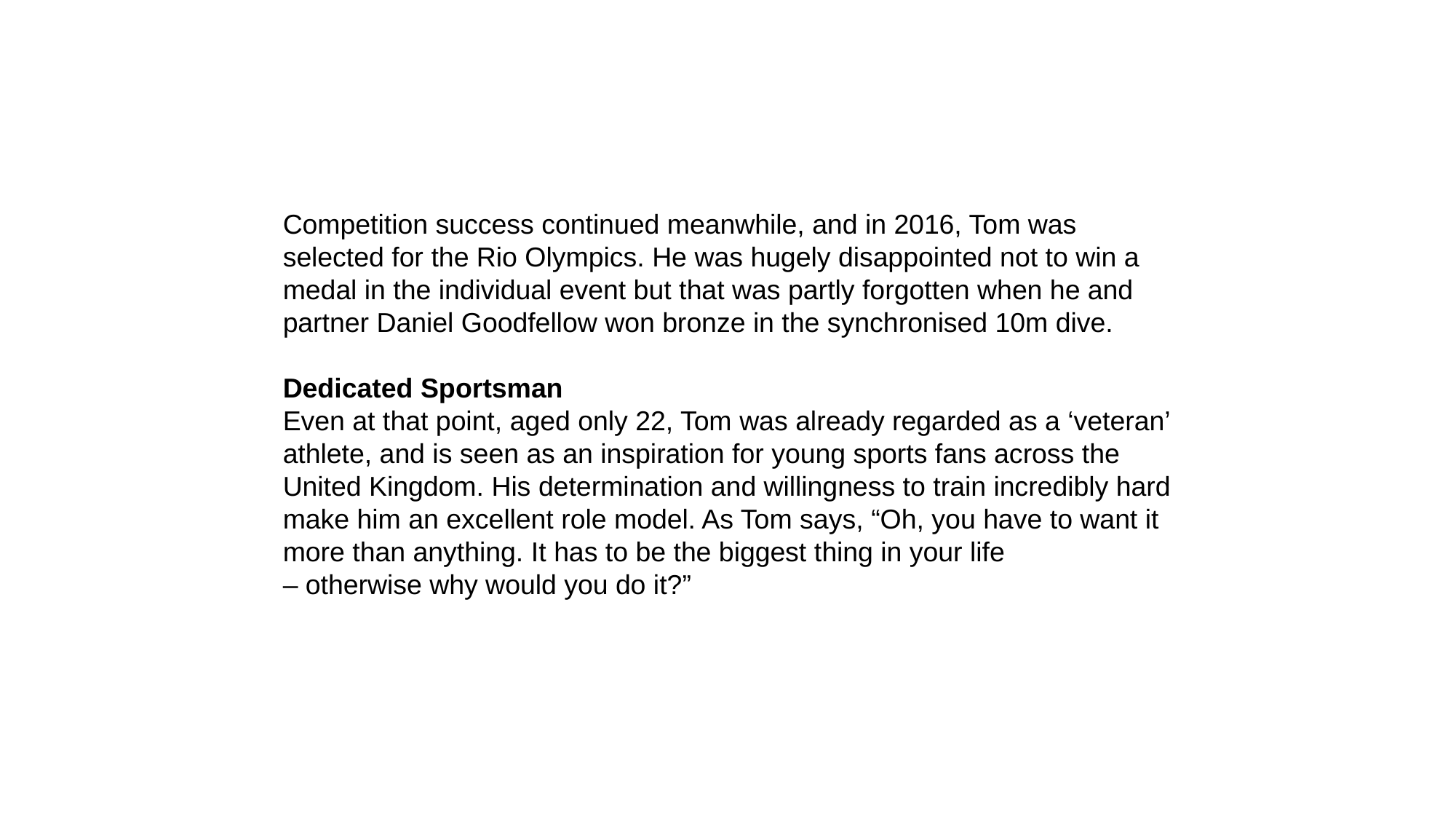

Competition success continued meanwhile, and in 2016, Tom was selected for the Rio Olympics. He was hugely disappointed not to win a medal in the individual event but that was partly forgotten when he and partner Daniel Goodfellow won bronze in the synchronised 10m dive.

Dedicated Sportsman
Even at that point, aged only 22, Tom was already regarded as a ‘veteran’ athlete, and is seen as an inspiration for young sports fans across the United Kingdom. His determination and willingness to train incredibly hard make him an excellent role model. As Tom says, “Oh, you have to want it more than anything. It has to be the biggest thing in your life
– otherwise why would you do it?”